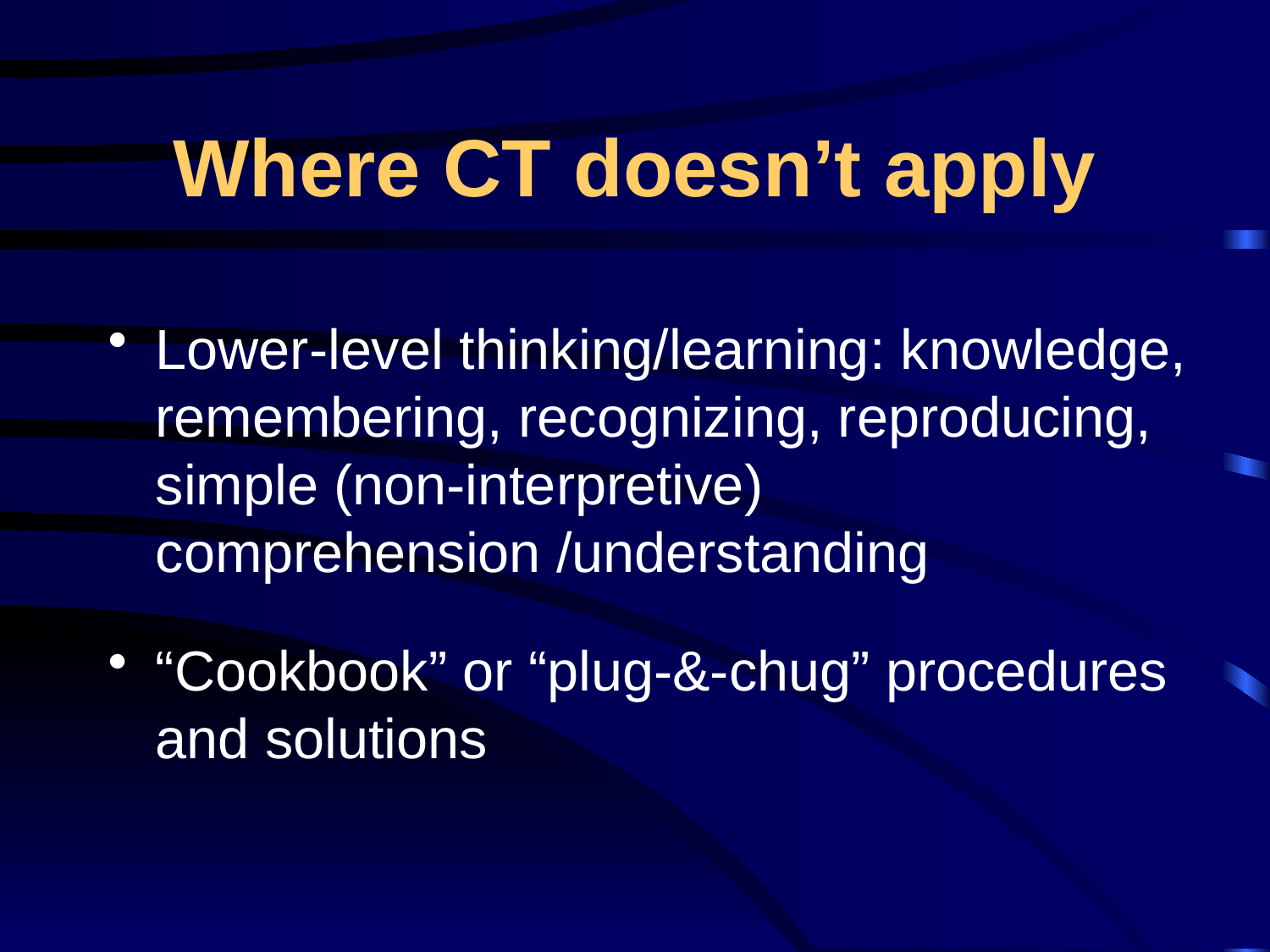

# Where CT doesn’t apply
Lower-level thinking/learning: knowledge, remembering, recognizing, reproducing, simple (non-interpretive) comprehension /understanding

“Cookbook” or “plug-&-chug” procedures and solutions